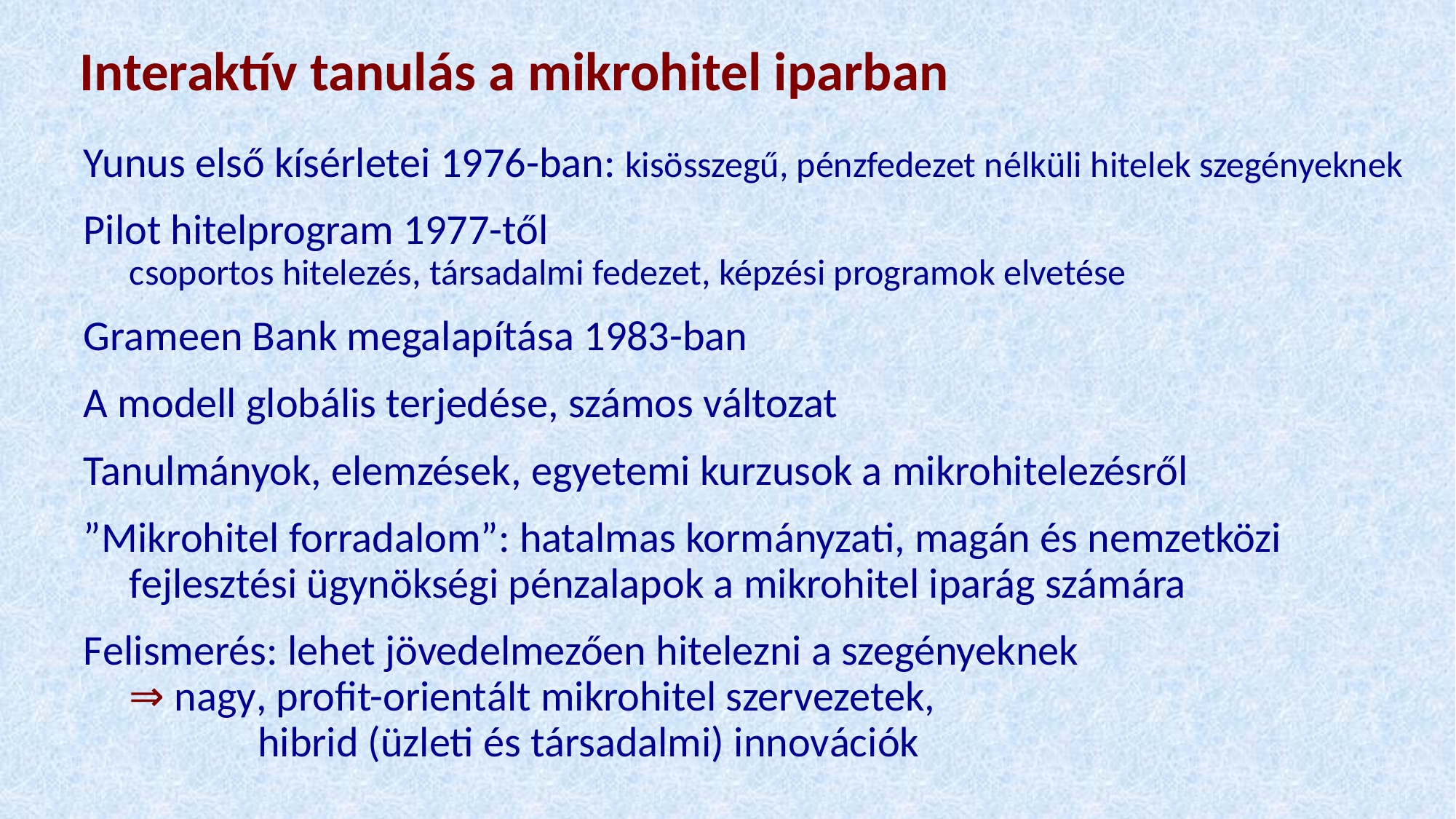

# Interaktív tanulás a mikrohitel iparban
Yunus első kísérletei 1976-ban: kisösszegű, pénzfedezet nélküli hitelek szegényeknek
Pilot hitelprogram 1977-től
csoportos hitelezés, társadalmi fedezet, képzési programok elvetése
Grameen Bank megalapítása 1983-ban
A modell globális terjedése, számos változat
Tanulmányok, elemzések, egyetemi kurzusok a mikrohitelezésről
”Mikrohitel forradalom”: hatalmas kormányzati, magán és nemzetközi fejlesztési ügynökségi pénzalapok a mikrohitel iparág számára
Felismerés: lehet jövedelmezően hitelezni a szegényeknek
⇒ nagy, profit-orientált mikrohitel szervezetek,
	  hibrid (üzleti és társadalmi) innovációk